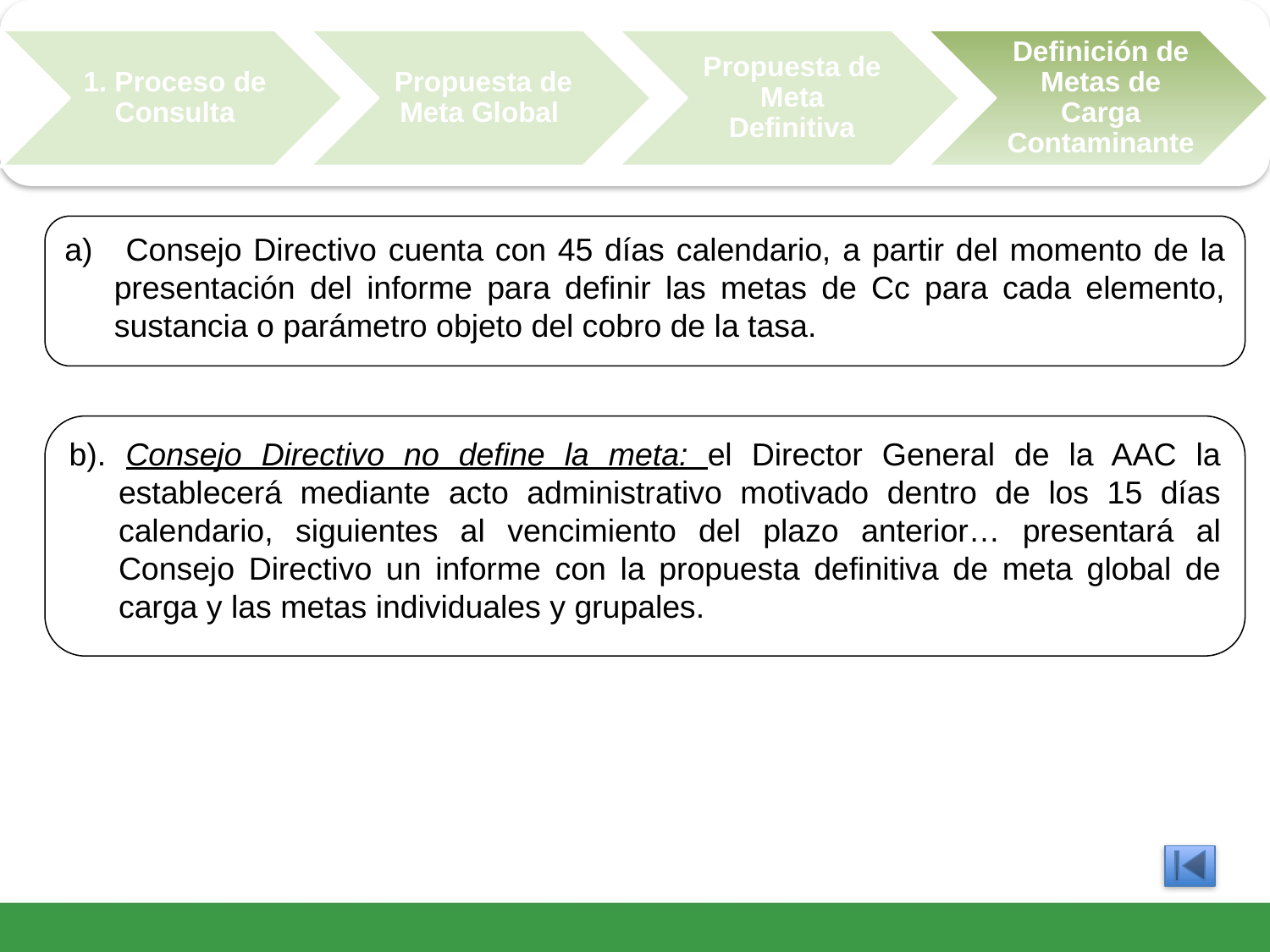

1. Proceso de Consulta
Propuesta de Meta Global
Propuesta de Meta Definitiva
Definición de Metas de Carga Contaminante
a)	 Consejo Directivo cuenta con 45 días calendario, a partir del momento de la presentación del informe para definir las metas de Cc para cada elemento, sustancia o parámetro objeto del cobro de la tasa.
b). Consejo Directivo no define la meta: el Director General de la AAC la establecerá mediante acto administrativo motivado dentro de los 15 días calendario, siguientes al vencimiento del plazo anterior… presentará al Consejo Directivo un informe con la propuesta definitiva de meta global de carga y las metas individuales y grupales.